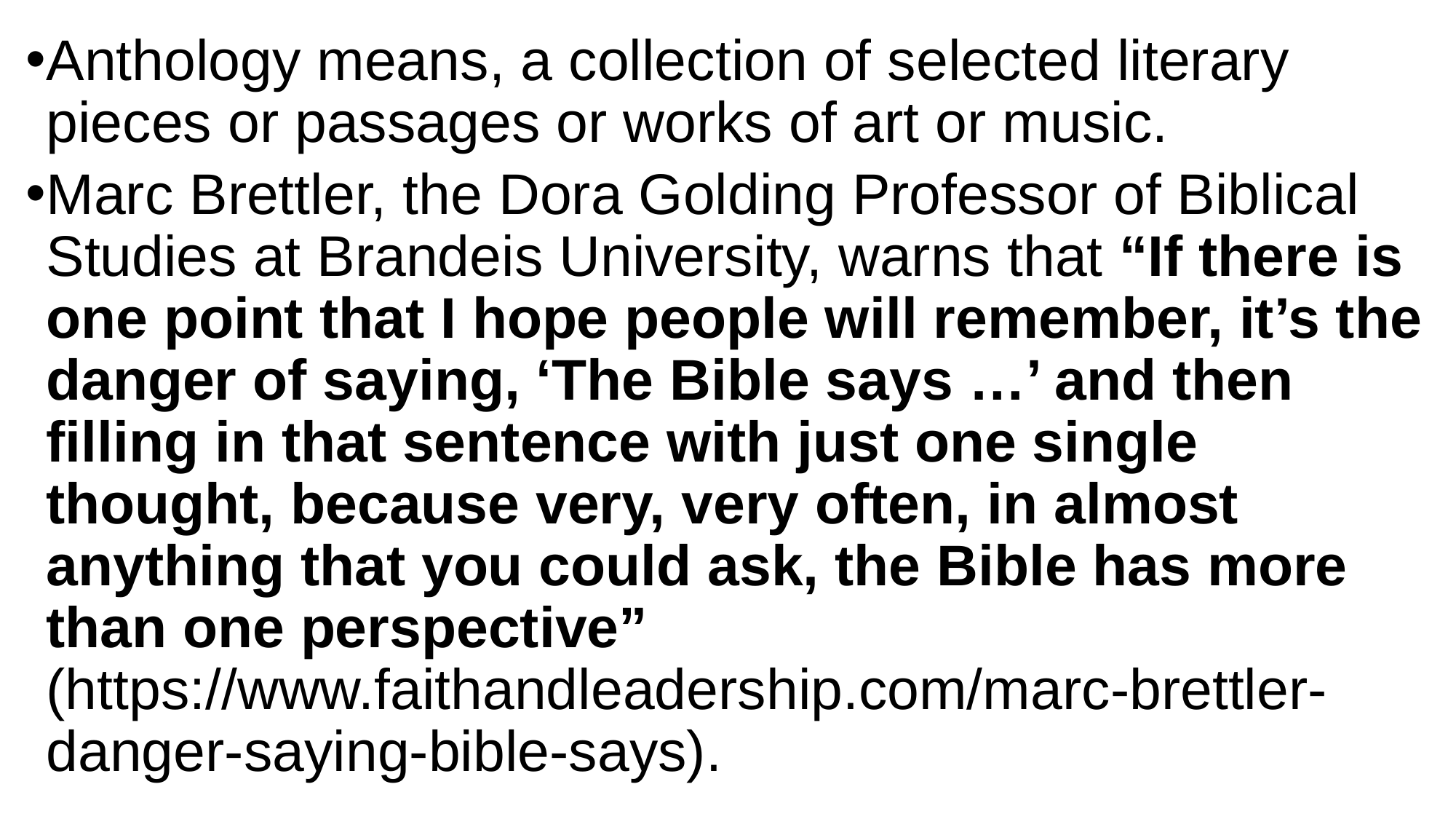

Anthology means, a collection of selected literary pieces or passages or works of art or music.
Marc Brettler, the Dora Golding Professor of Biblical Studies at Brandeis University, warns that “If there is one point that I hope people will remember, it’s the danger of saying, ‘The Bible says …’ and then filling in that sentence with just one single thought, because very, very often, in almost anything that you could ask, the Bible has more than one perspective” (https://www.faithandleadership.com/marc-brettler-danger-saying-bible-says).